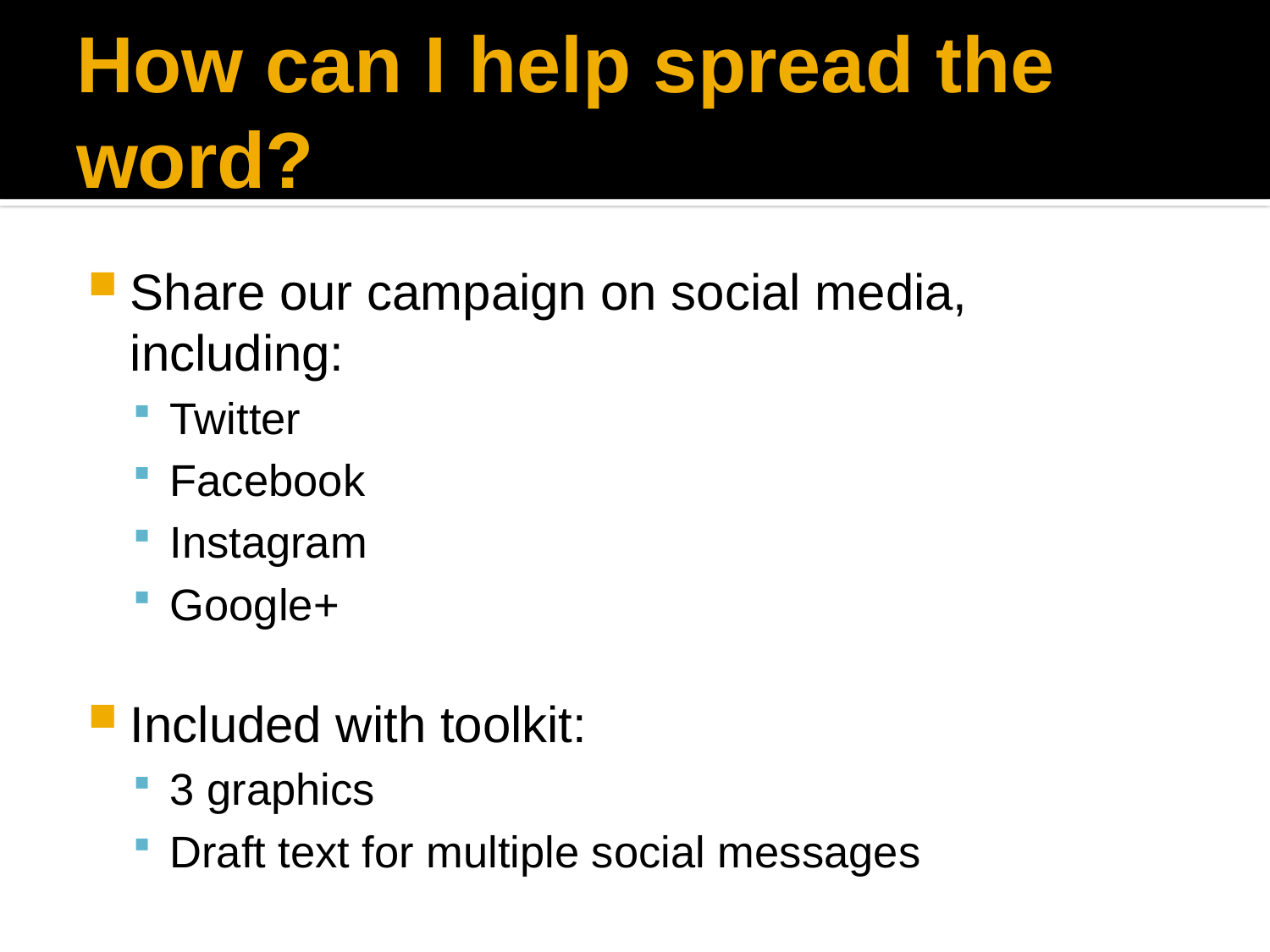

# How can I help spread the word?
Share our campaign on social media, including:
Twitter
Facebook
Instagram
Google+

Included with toolkit:
3 graphics
Draft text for multiple social messages